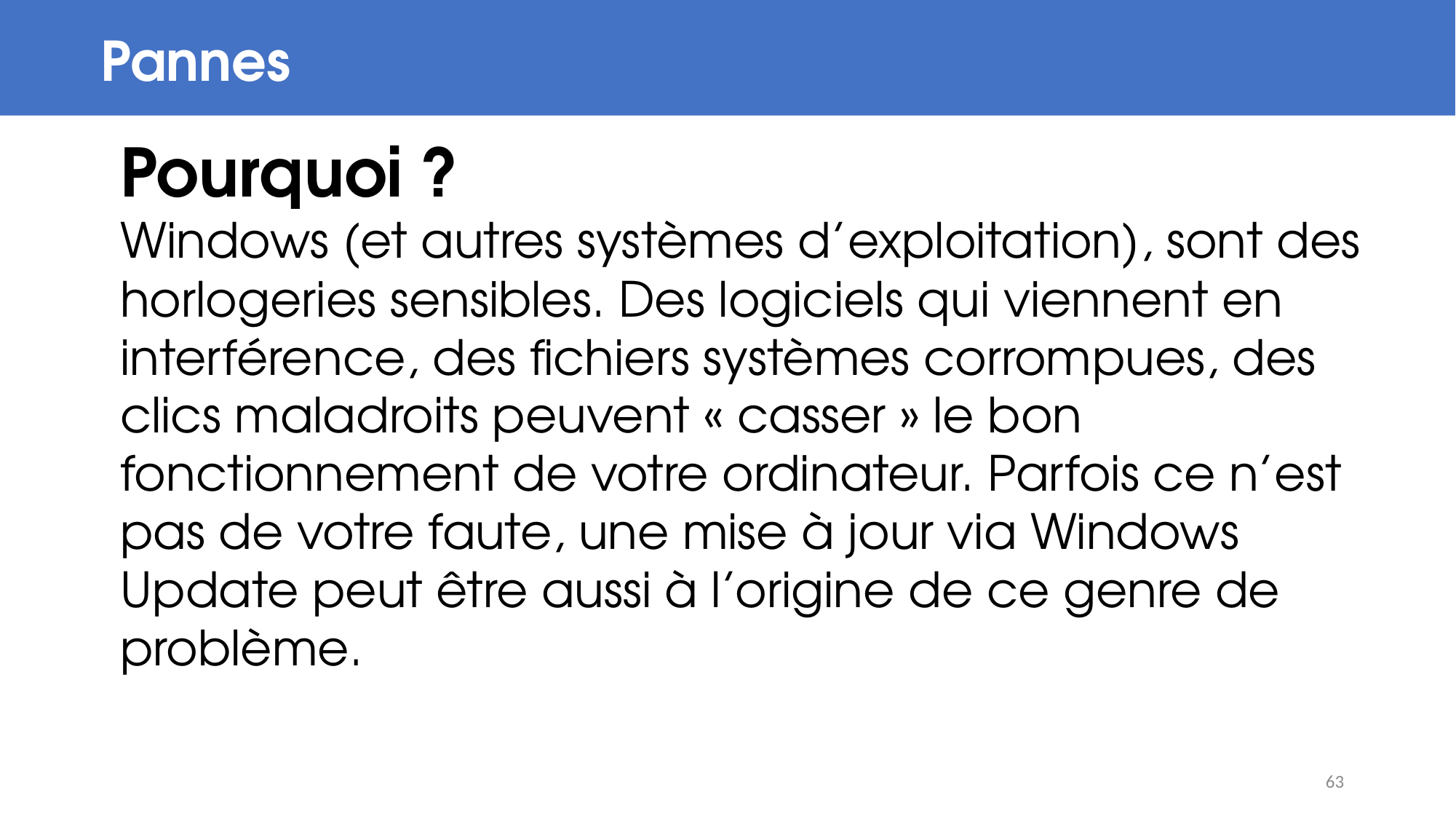

Pannes
Pourquoi ?
Windows (et autres systèmes d’exploitation), sont des horlogeries sensibles. Des logiciels qui viennent en interférence, des fichiers systèmes corrompues, des clics maladroits peuvent « casser » le bon fonctionnement de votre ordinateur. Parfois ce n’est pas de votre faute, une mise à jour via Windows Update peut être aussi à l’origine de ce genre de problème.
63